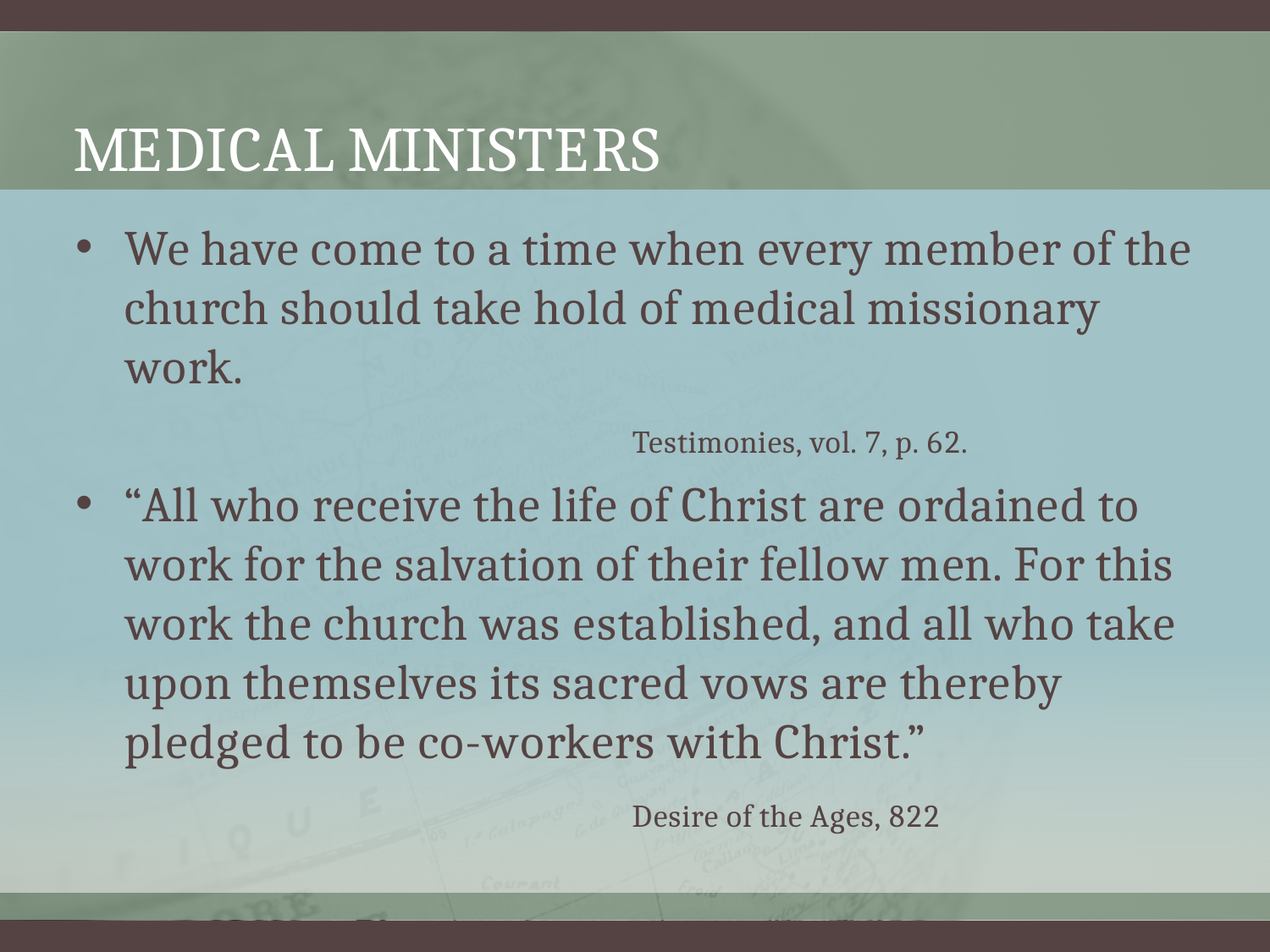

# Medical Ministers
We have come to a time when every member of the church should take hold of medical missionary work.
					Testimonies, vol. 7, p. 62.
“All who receive the life of Christ are ordained to work for the salvation of their fellow men. For this work the church was established, and all who take upon themselves its sacred vows are thereby pledged to be co-workers with Christ.”
					Desire of the Ages, 822